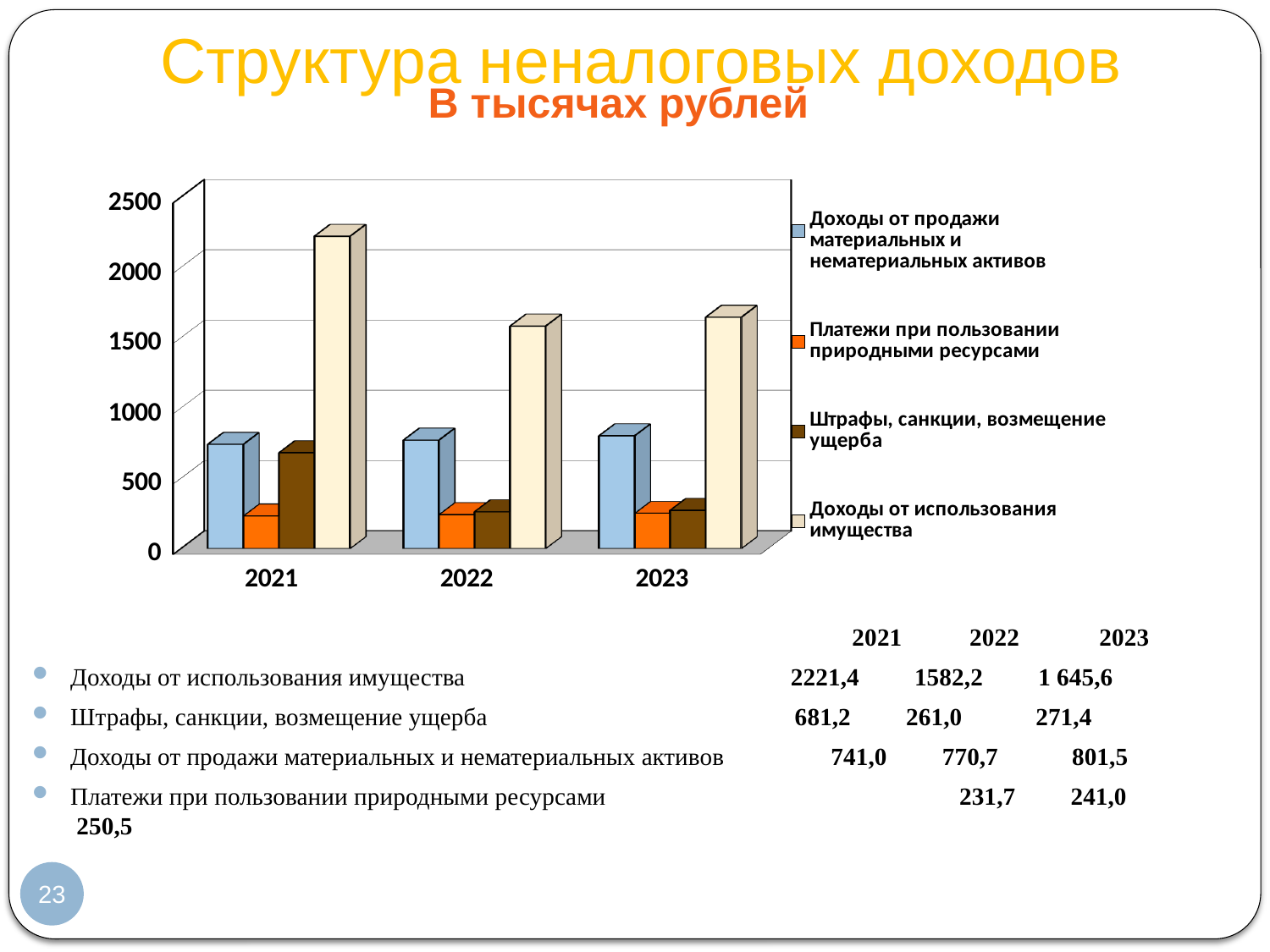

# Структура неналоговых доходов
В тысячах рублей

[unsupported chart]

						                     2021           2022             2023
Доходы от использования имущества                                                     2221,4         1582,2         1 645,6
Штрафы, санкции, возмещение ущерба                                                  681,2         261,0            271,4
Доходы от продажи материальных и нематериальных активов 	741,0         770,7            801,5
Платежи при пользовании природными ресурсами 	  	231,7         241,0            250,5
23